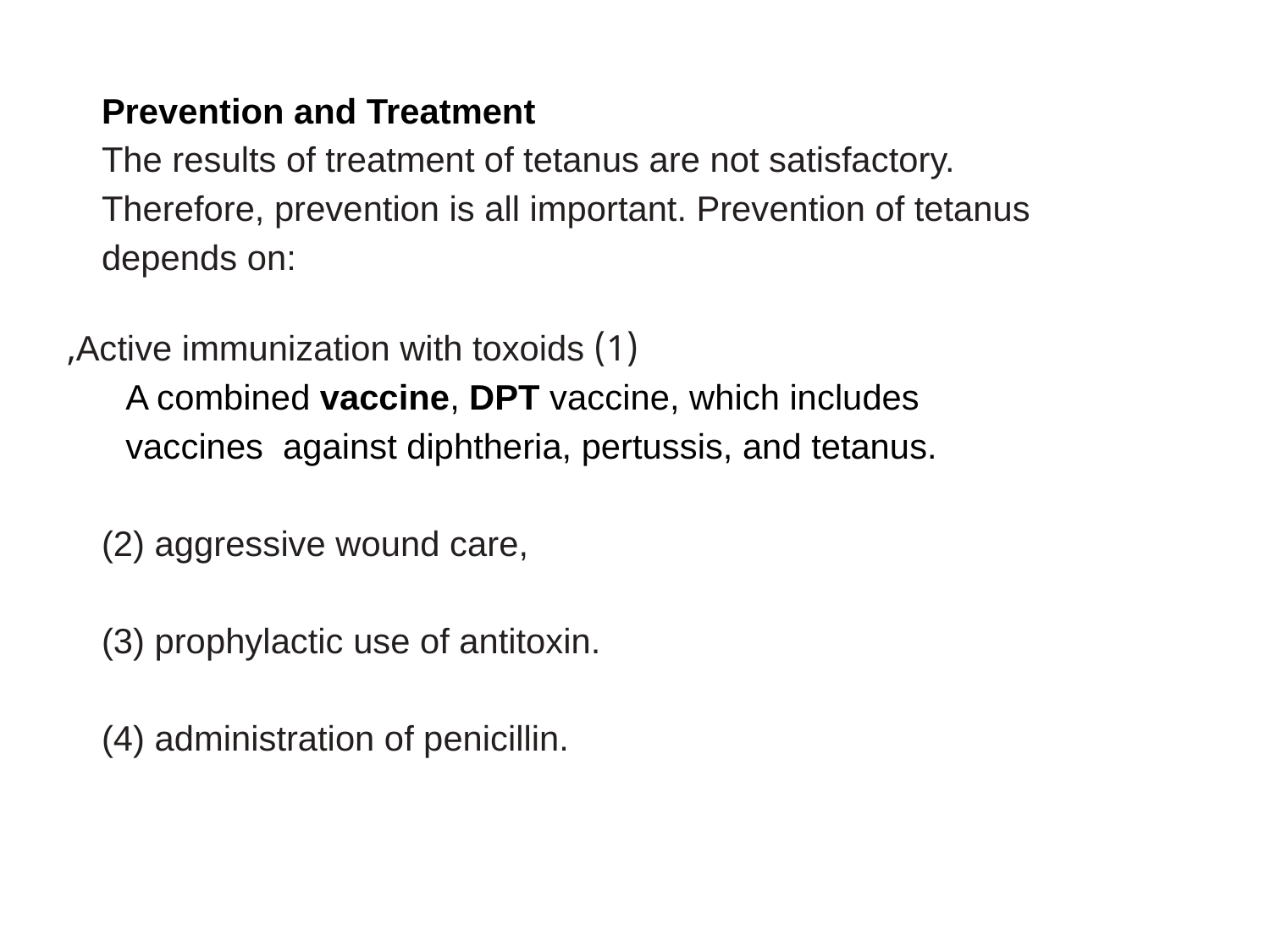

Prevention and Treatment
The results of treatment of tetanus are not satisfactory. Therefore, prevention is all important. Prevention of tetanus depends on:

     (1) Active immunization with toxoids,
       A combined vaccine, DPT vaccine, which includes
       vaccines  against diphtheria, pertussis, and tetanus.

(2) aggressive wound care,

(3) prophylactic use of antitoxin.

(4) administration of penicillin.